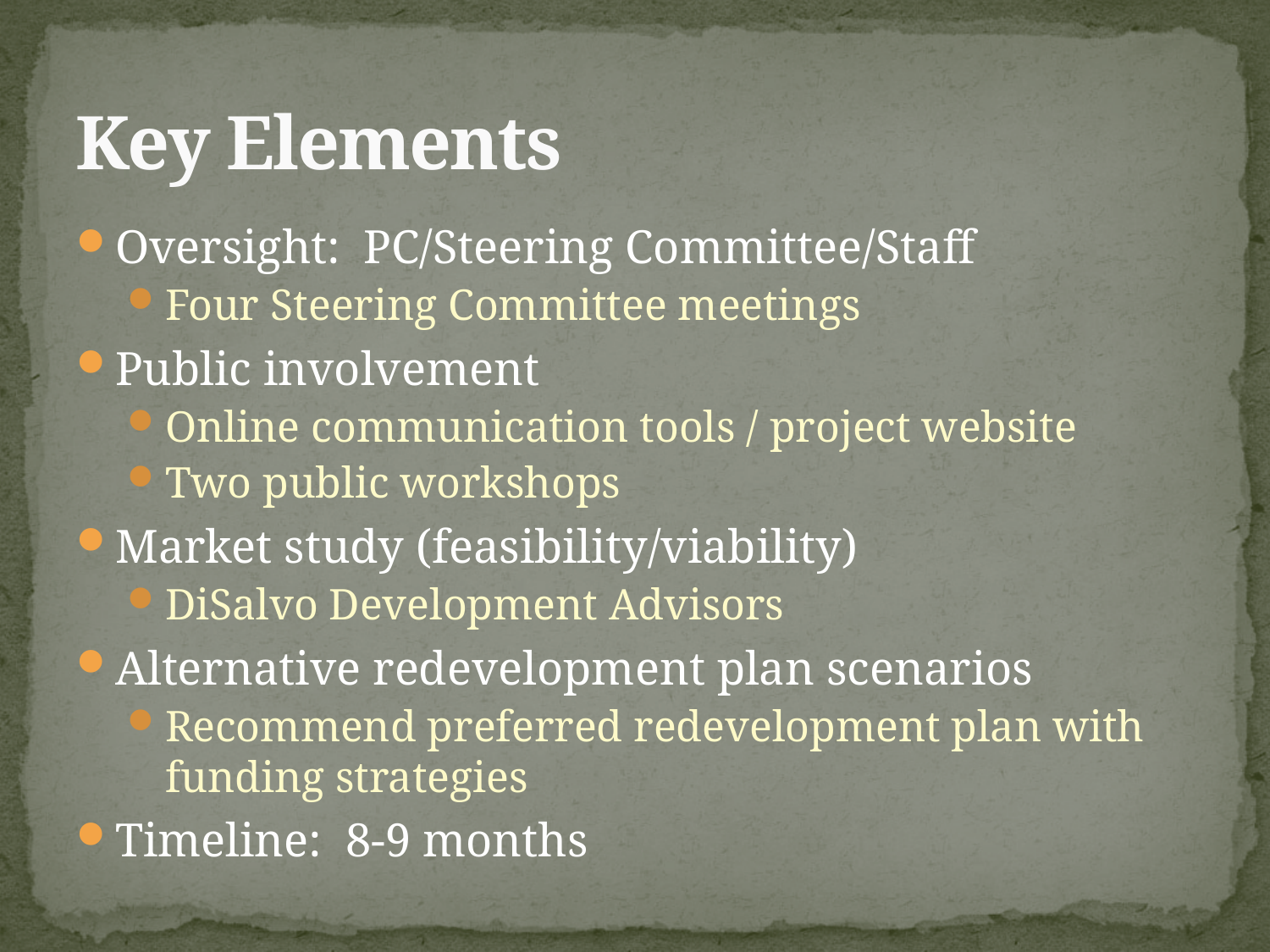

# Key Elements
Oversight:  PC/Steering Committee/Staff
Four Steering Committee meetings
Public involvement
Online communication tools / project website
Two public workshops
Market study (feasibility/viability)
DiSalvo Development Advisors
Alternative redevelopment plan scenarios
Recommend preferred redevelopment plan with funding strategies
Timeline:  8-9 months